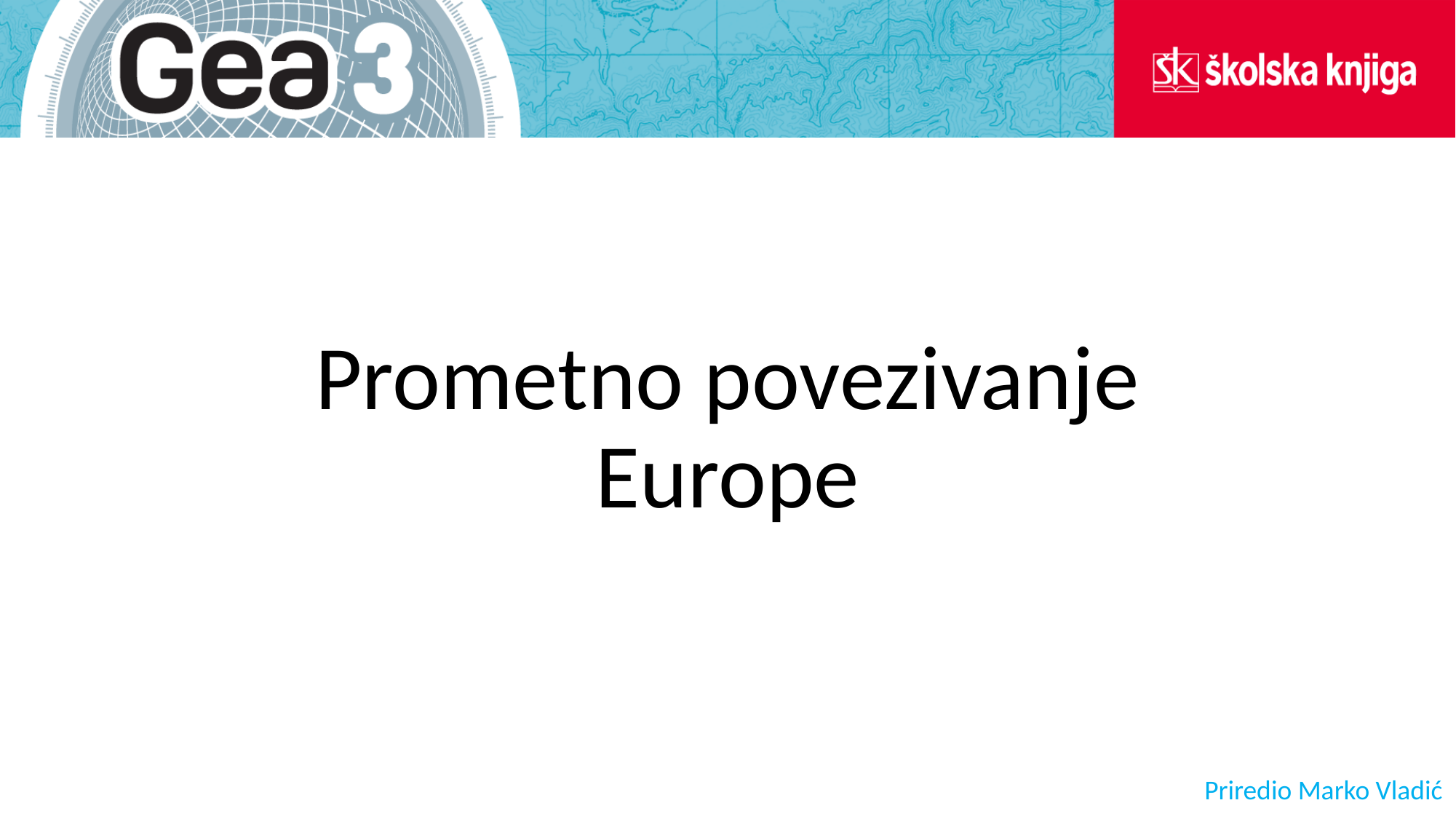

# Prometno povezivanje Europe
Priredio Marko Vladić